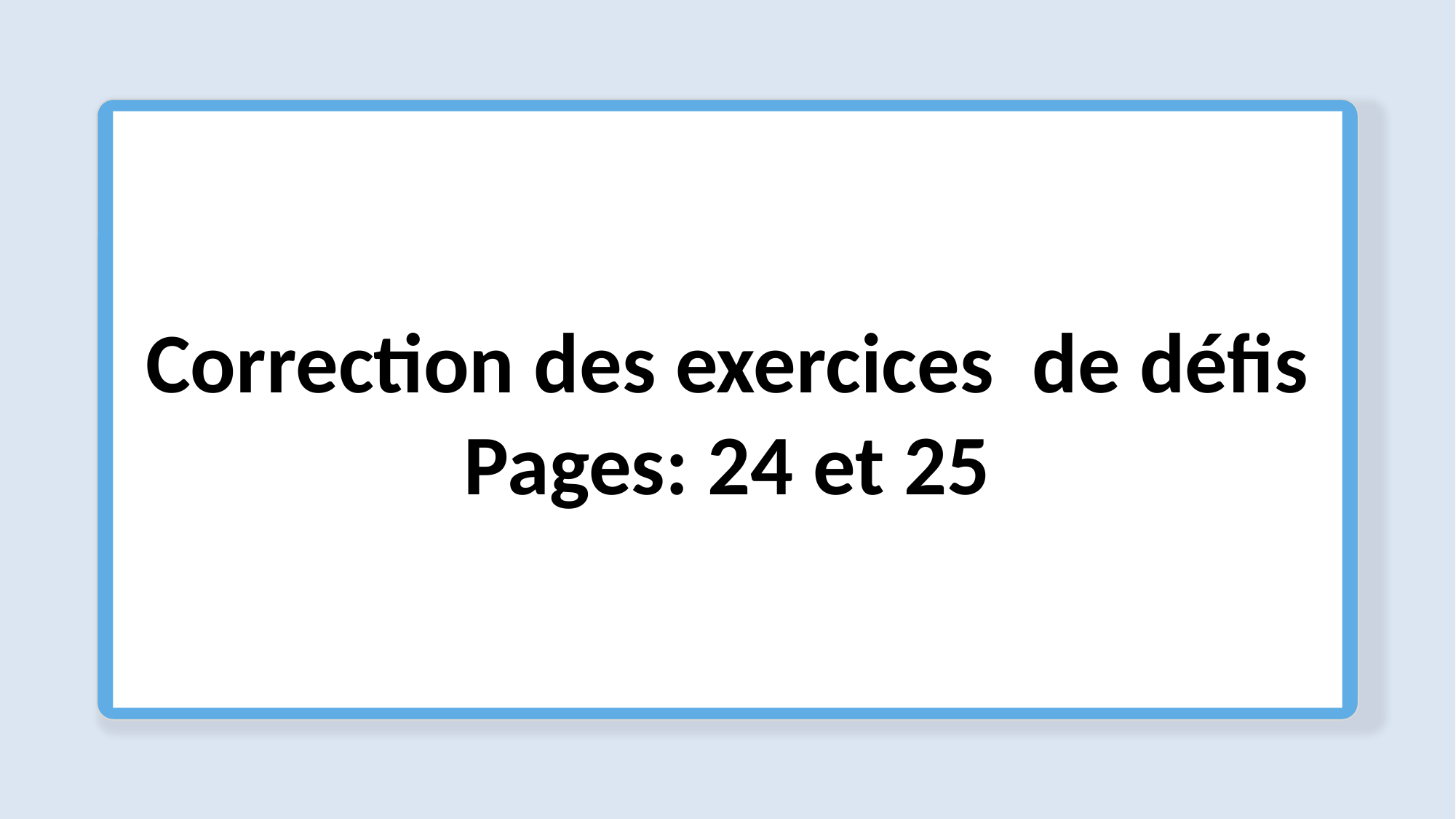

Correction des exercices  de défis
Pages: 24 et 25